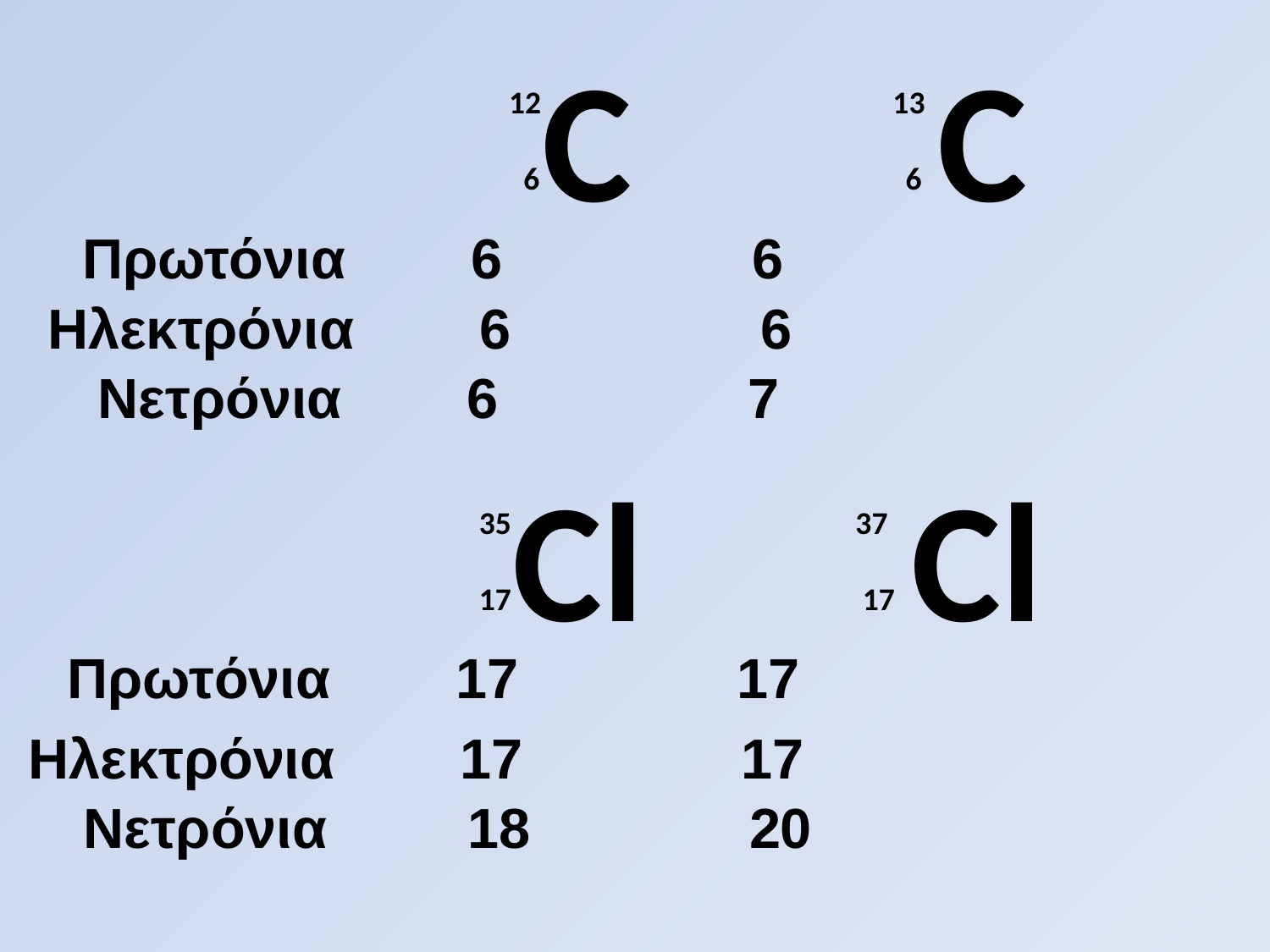

C        C
   12                                                 13

     6                                                   6
Πρωτόνια        6                6
Ηλεκτρόνια        6                6
 Νετρόνια        6                7
         Cl       Cl
   35                                                37

   17                                                 17
Πρωτόνια        17              17
 Ηλεκτρόνια        17              17
 Νετρόνια         18              20